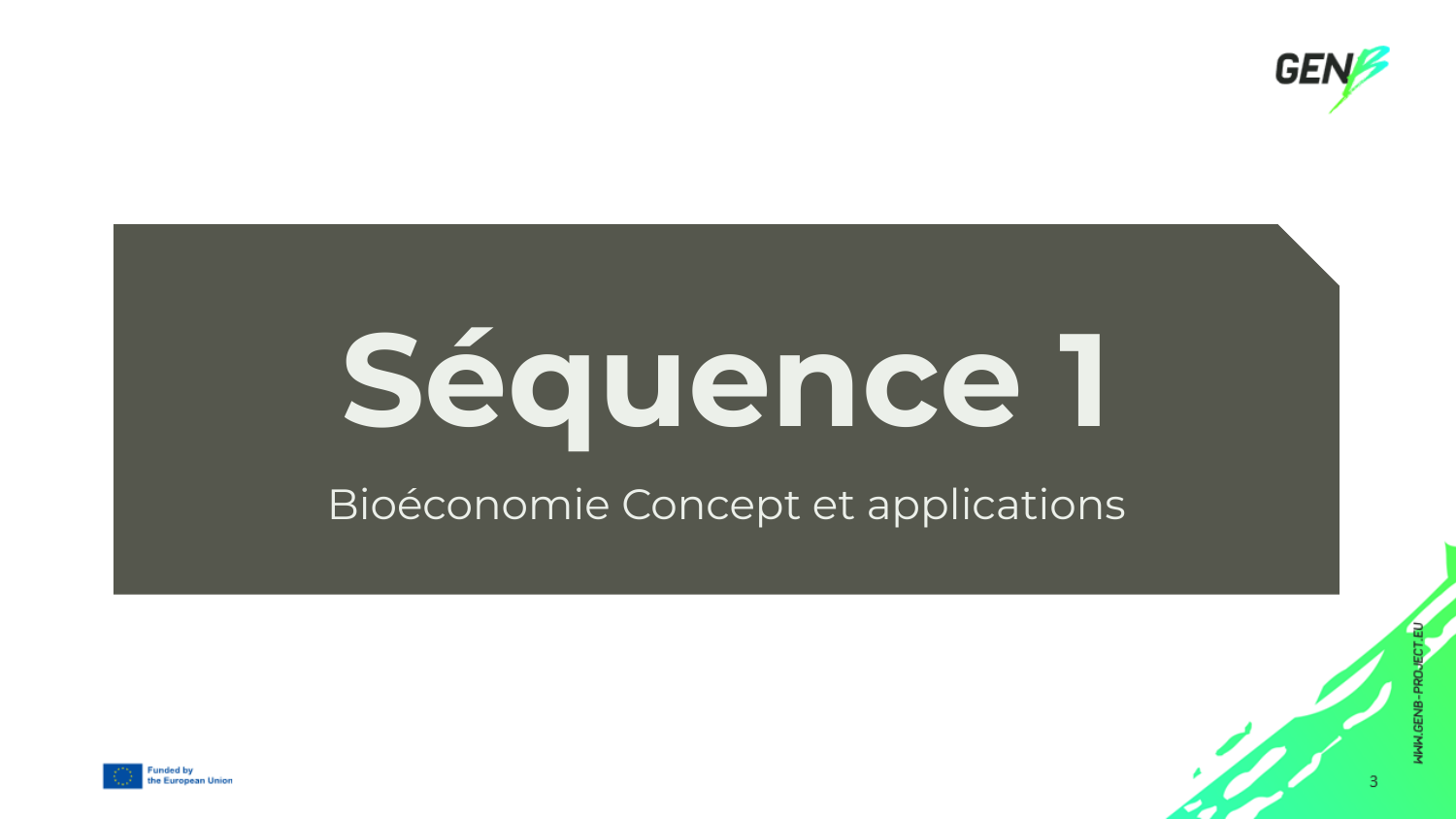

# Séquence 1
Bioéconomie Concept et applications